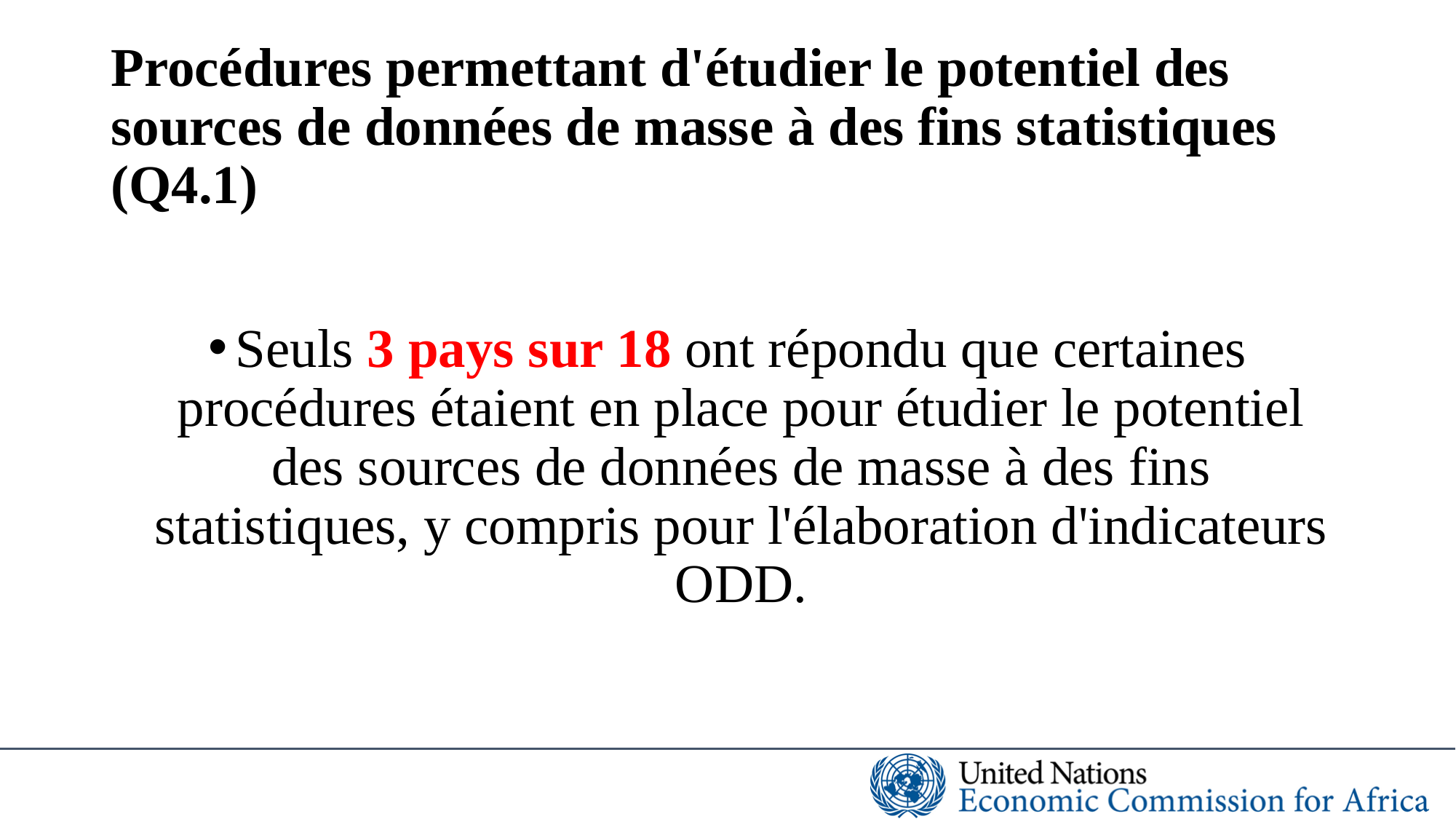

# Procédures permettant d'étudier le potentiel des sources de données de masse à des fins statistiques (Q4.1)
Seuls 3 pays sur 18 ont répondu que certaines procédures étaient en place pour étudier le potentiel des sources de données de masse à des fins statistiques, y compris pour l'élaboration d'indicateurs ODD.